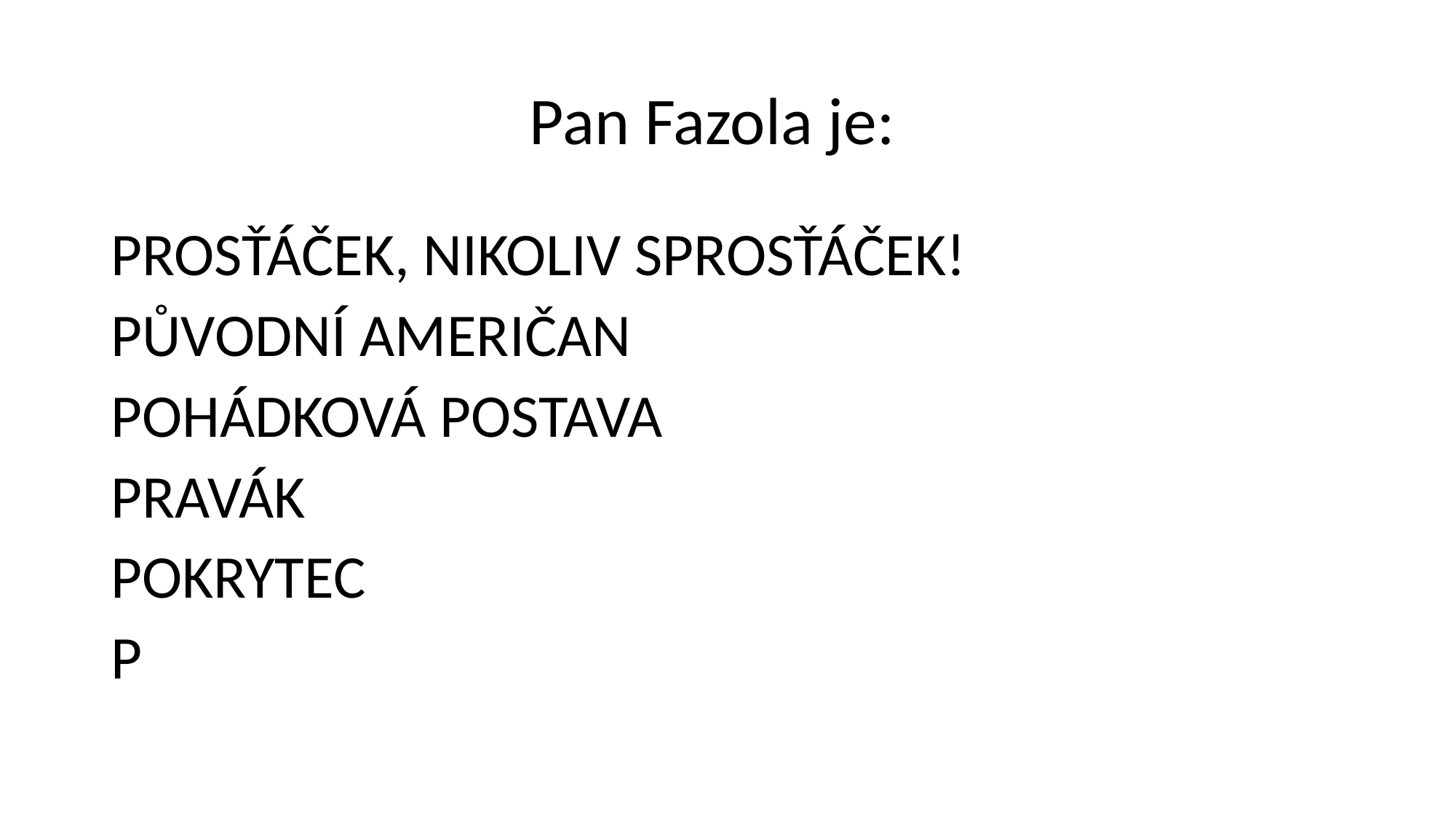

# Pan Fazola je:
PROSŤÁČEK, NIKOLIV SPROSŤÁČEK!
PŮVODNÍ AMERIČAN
POHÁDKOVÁ POSTAVA
PRAVÁK
POKRYTEC
P